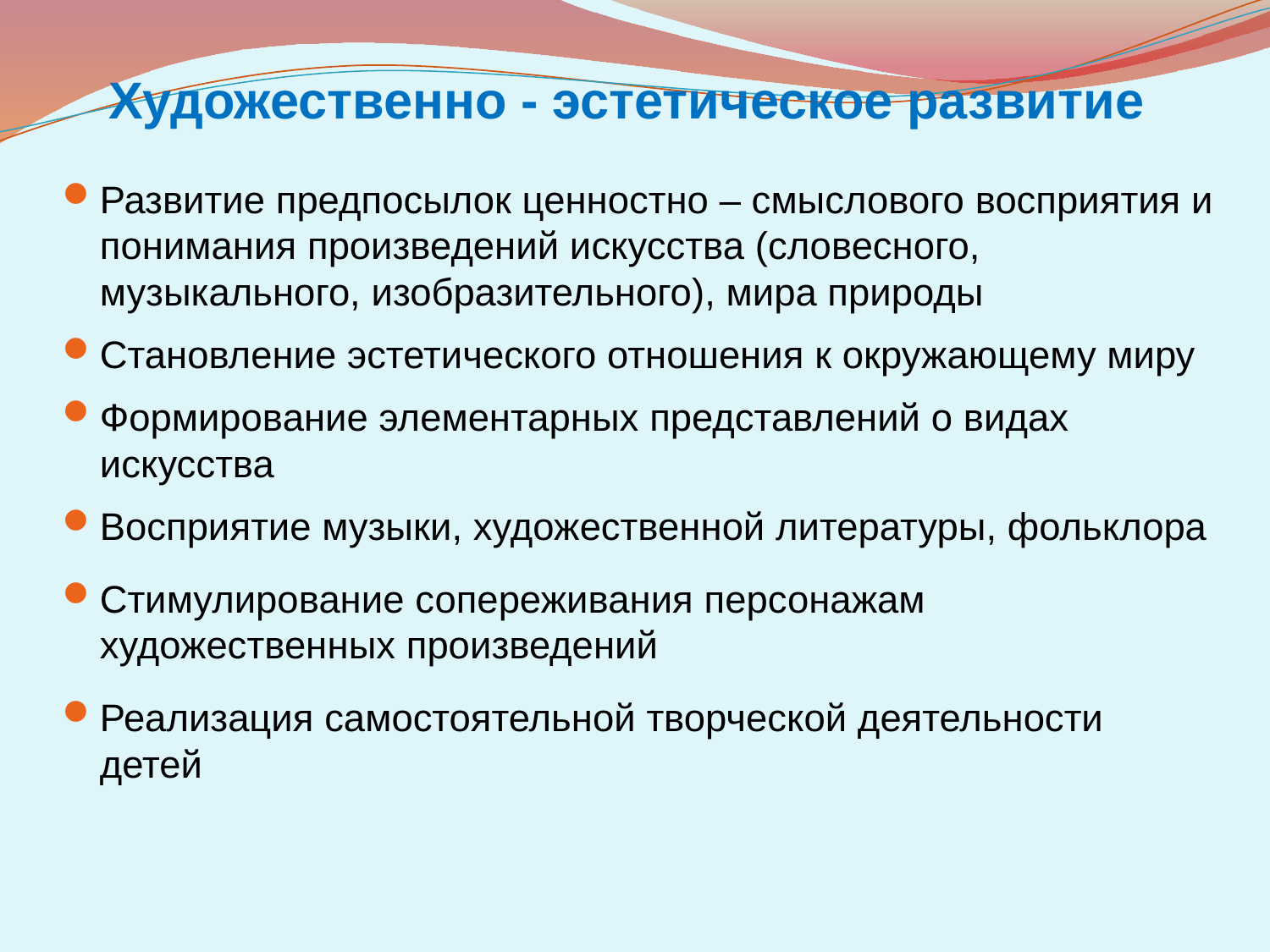

# Художественно - эстетическое развитие
Развитие предпосылок ценностно – смыслового восприятия и понимания произведений искусства (словесного, музыкального, изобразительного), мира природы
Становление эстетического отношения к окружающему миру
Формирование элементарных представлений о видах искусства
Восприятие музыки, художественной литературы, фольклора

Стимулирование сопереживания персонажам художественных произведений

Реализация самостоятельной творческой деятельности детей